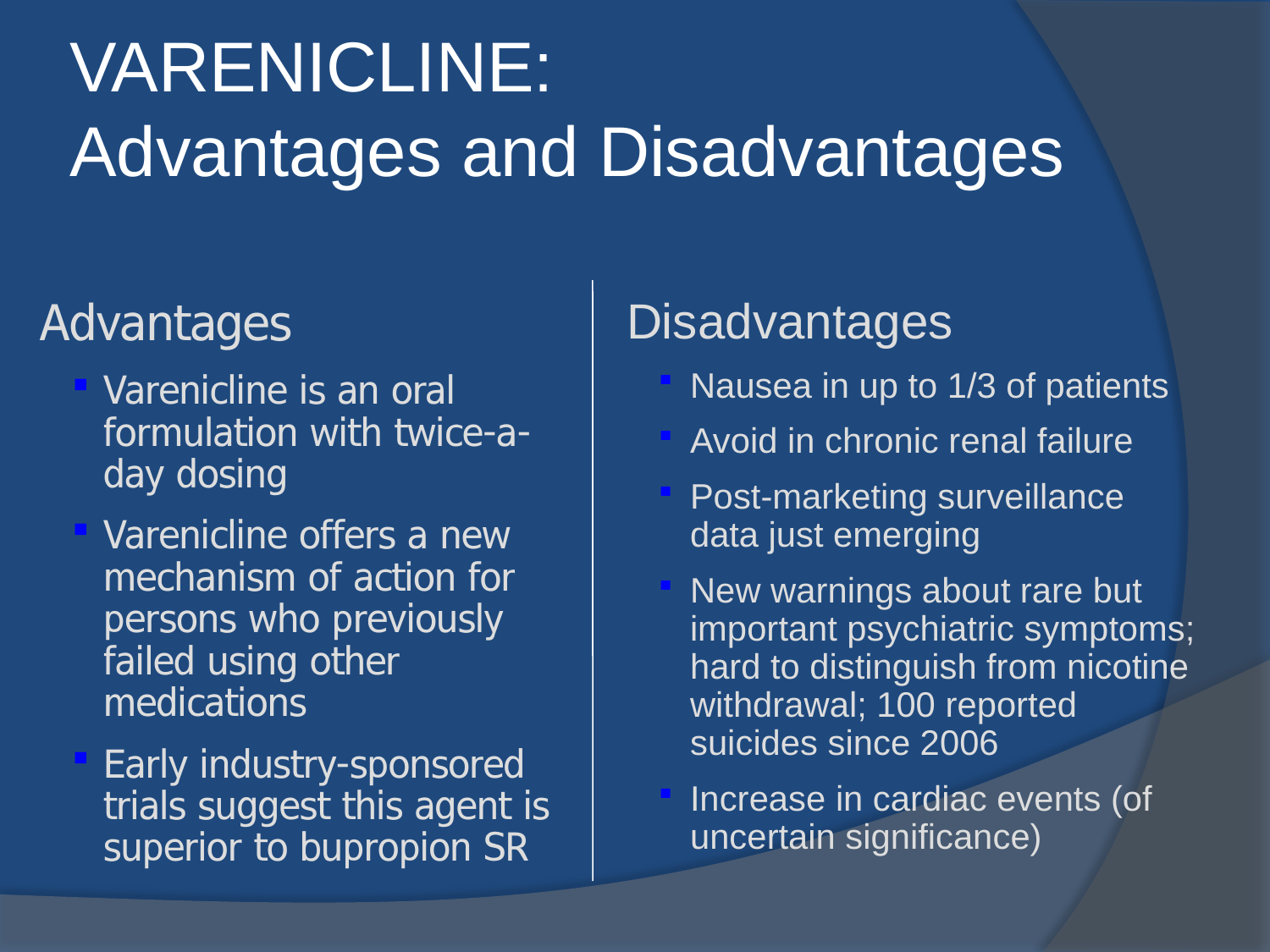

# VARENICLINE: Advantages and Disadvantages

Disadvantages
Nausea in up to 1/3 of patients
Avoid in chronic renal failure
Post-marketing surveillance data just emerging
New warnings about rare but important psychiatric symptoms; hard to distinguish from nicotine withdrawal; 100 reported suicides since 2006
Increase in cardiac events (of uncertain significance)

Advantages
Varenicline is an oral formulation with twice-a-day dosing
Varenicline offers a new mechanism of action for persons who previously failed using other medications
Early industry-sponsored trials suggest this agent is superior to bupropion SR